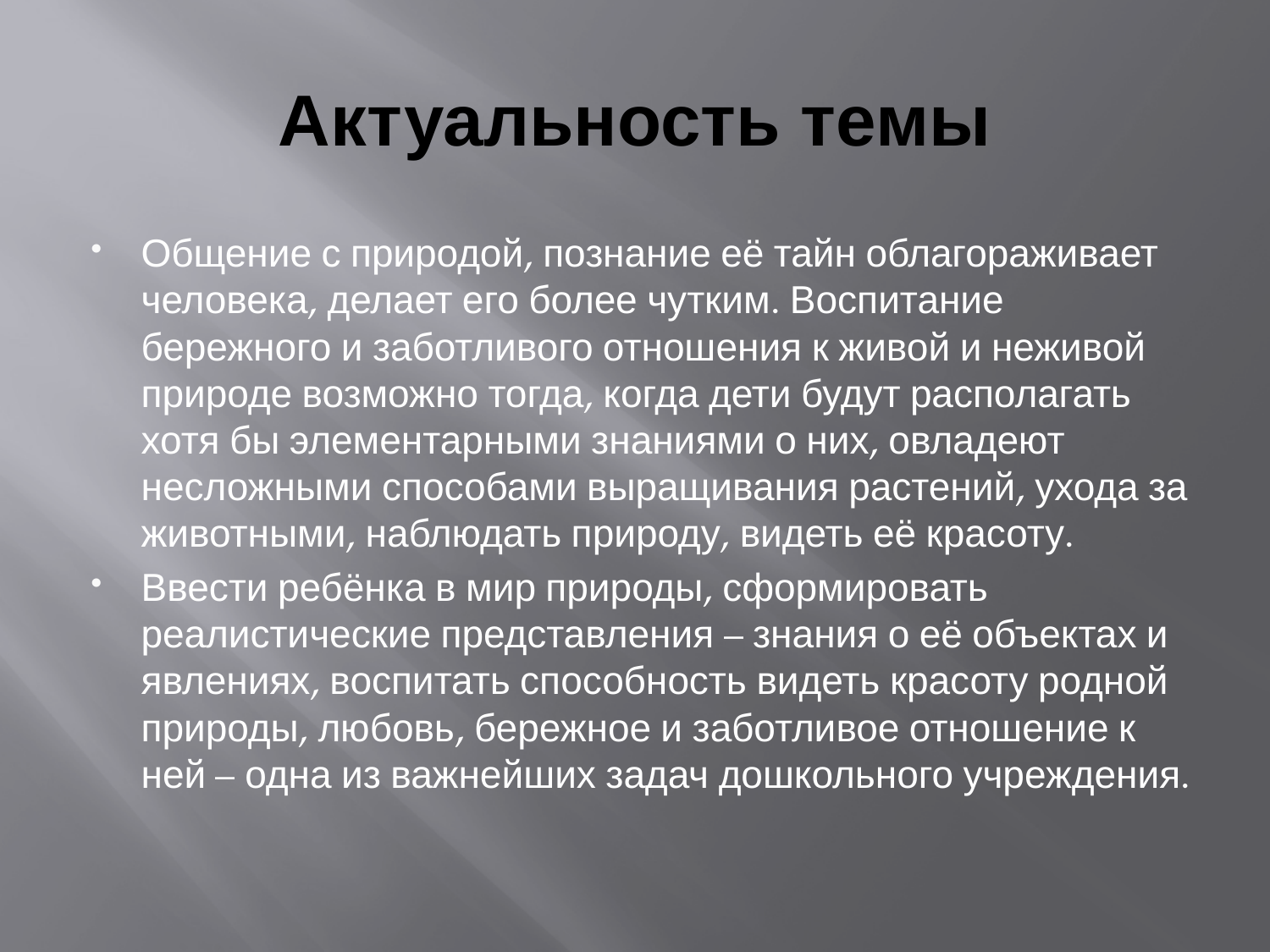

# Актуальность темы
Общение с природой, познание её тайн облагораживает человека, делает его более чутким. Воспитание бережного и заботливого отношения к живой и неживой природе возможно тогда, когда дети будут располагать хотя бы элементарными знаниями о них, овладеют несложными способами выращивания растений, ухода за животными, наблюдать природу, видеть её красоту.
Ввести ребёнка в мир природы, сформировать реалистические представления – знания о её объектах и явлениях, воспитать способность видеть красоту родной природы, любовь, бережное и заботливое отношение к ней – одна из важнейших задач дошкольного учреждения.